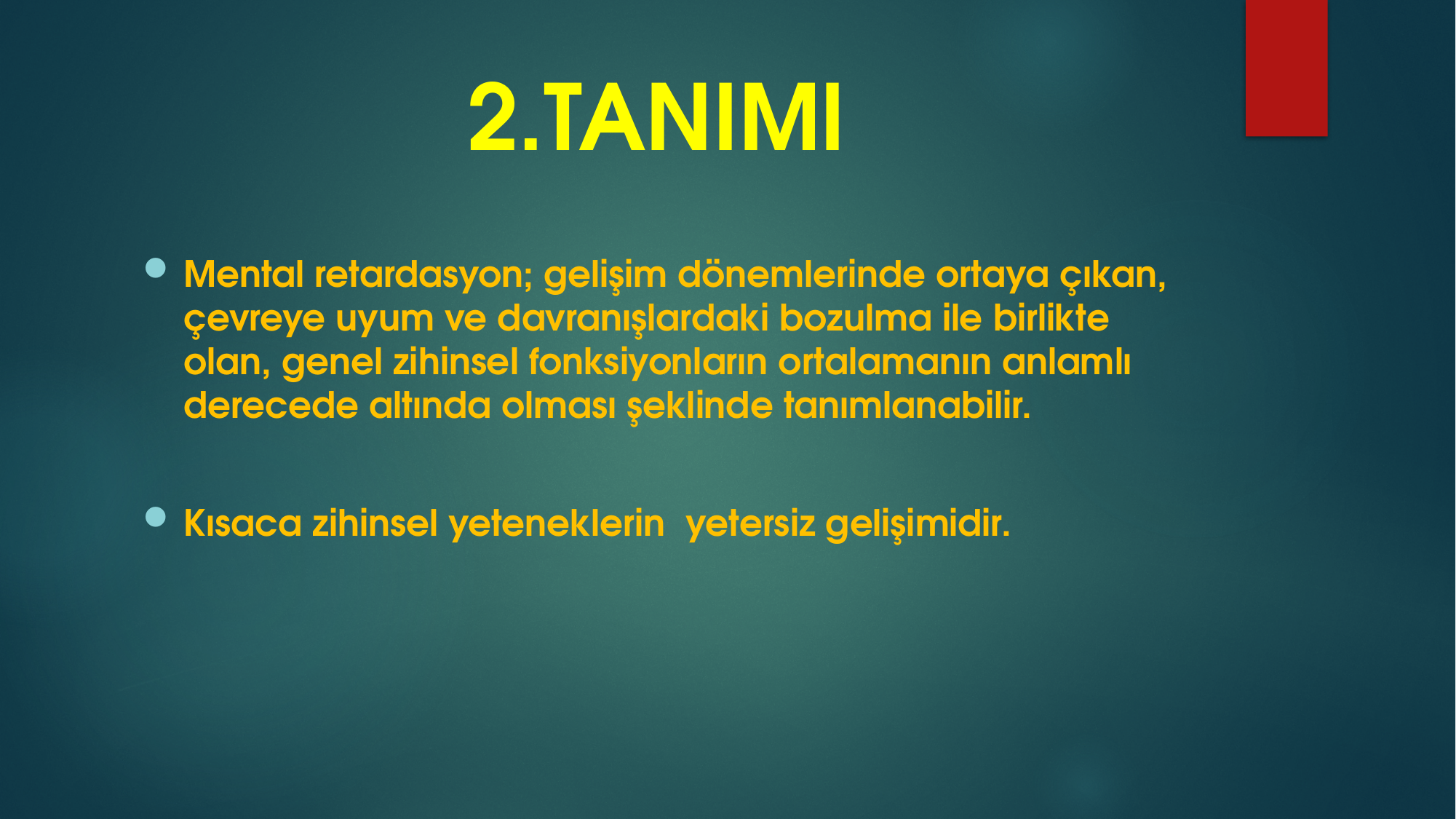

# 2.TANIMI
Mental retardasyon; gelişim dönemlerinde ortaya çıkan, çevreye uyum ve davranışlardaki bozulma ile birlikte olan, genel zihinsel fonksiyonların ortalamanın anlamlı derecede altında olması şeklinde tanımlanabilir.

Kısaca zihinsel yeteneklerin  yetersiz gelişimidir.